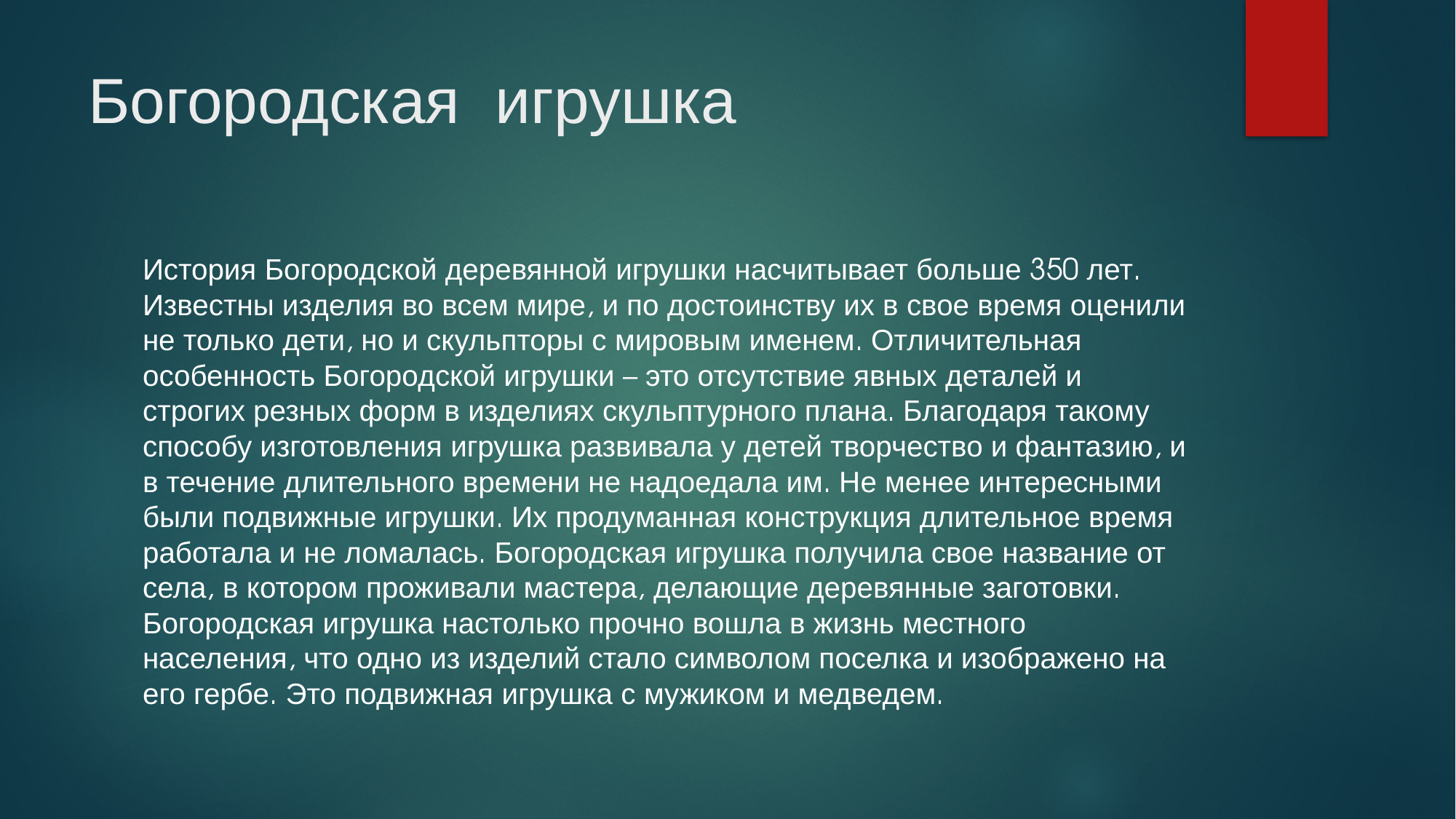

# Богородская  игрушка
История Богородской деревянной игрушки насчитывает больше 350 лет. Известны изделия во всем мире, и по достоинству их в свое время оценили не только дети, но и скульпторы с мировым именем. Отличительная особенность Богородской игрушки – это отсутствие явных деталей и строгих резных форм в изделиях скульптурного плана. Благодаря такому способу изготовления игрушка развивала у детей творчество и фантазию, и в течение длительного времени не надоедала им. Не менее интересными были подвижные игрушки. Их продуманная конструкция длительное время работала и не ломалась. Богородская игрушка получила свое название от села, в котором проживали мастера, делающие деревянные заготовки. Богородская игрушка настолько прочно вошла в жизнь местного населения, что одно из изделий стало символом поселка и изображено на его гербе. Это подвижная игрушка с мужиком и медведем.